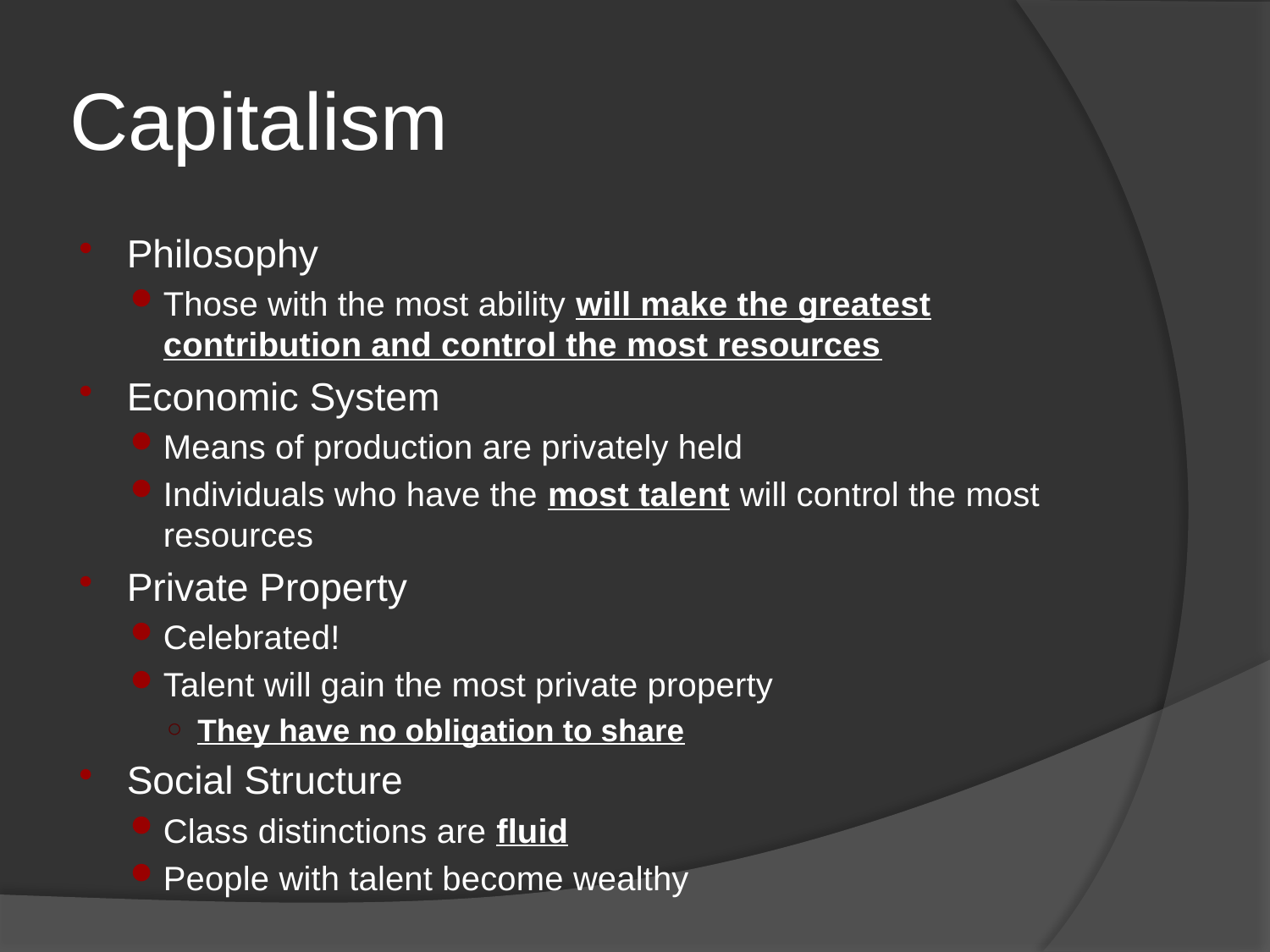

# Capitalism
Philosophy
Those with the most ability will make the greatest contribution and control the most resources
Economic System
Means of production are privately held
Individuals who have the most talent will control the most resources
Private Property
Celebrated!
Talent will gain the most private property
They have no obligation to share
Social Structure
Class distinctions are fluid
People with talent become wealthy